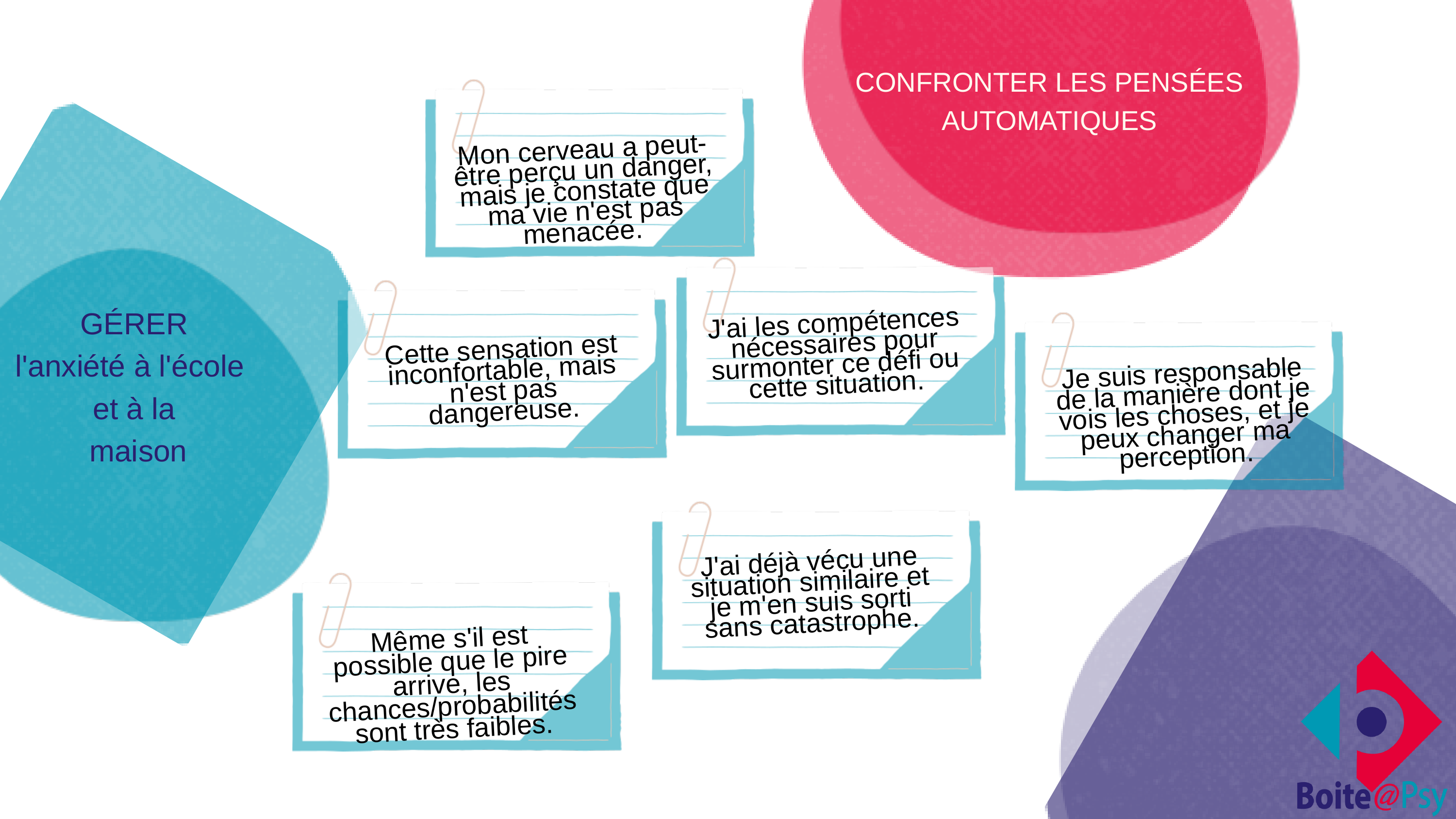

CONFRONTER LES PENSÉES AUTOMATIQUES

Mon cerveau a peut-être perçu un danger, mais je constate que ma vie n'est pas menacée.

GÉRER
l'anxiété à l'école
et à la
 maison

J'ai les compétences nécessaires pour surmonter ce défi ou cette situation.
Cette sensation est inconfortable, mais n'est pas dangereuse.
Je suis responsable de la manière dont je vois les choses, et je peux changer ma perception.

J'ai déjà vécu une situation similaire et je m'en suis sorti sans catastrophe.

Même s'il est possible que le pire arrive, les chances/probabilités sont très faibles.